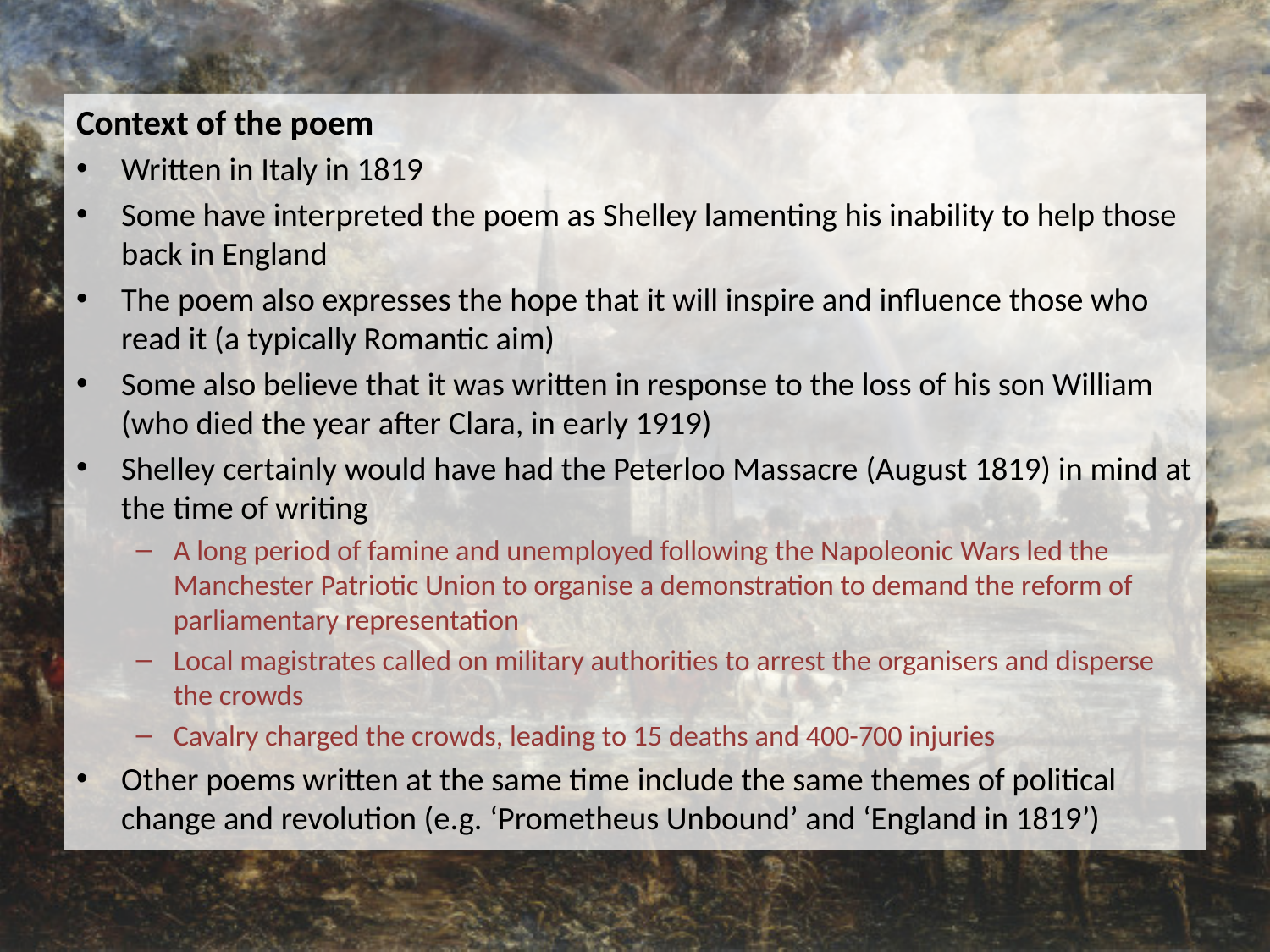

Context of the poem
Written in Italy in 1819
Some have interpreted the poem as Shelley lamenting his inability to help those back in England
The poem also expresses the hope that it will inspire and influence those who read it (a typically Romantic aim)
Some also believe that it was written in response to the loss of his son William (who died the year after Clara, in early 1919)
Shelley certainly would have had the Peterloo Massacre (August 1819) in mind at the time of writing
A long period of famine and unemployed following the Napoleonic Wars led the Manchester Patriotic Union to organise a demonstration to demand the reform of parliamentary representation
Local magistrates called on military authorities to arrest the organisers and disperse the crowds
Cavalry charged the crowds, leading to 15 deaths and 400-700 injuries
Other poems written at the same time include the same themes of political change and revolution (e.g. ‘Prometheus Unbound’ and ‘England in 1819’)